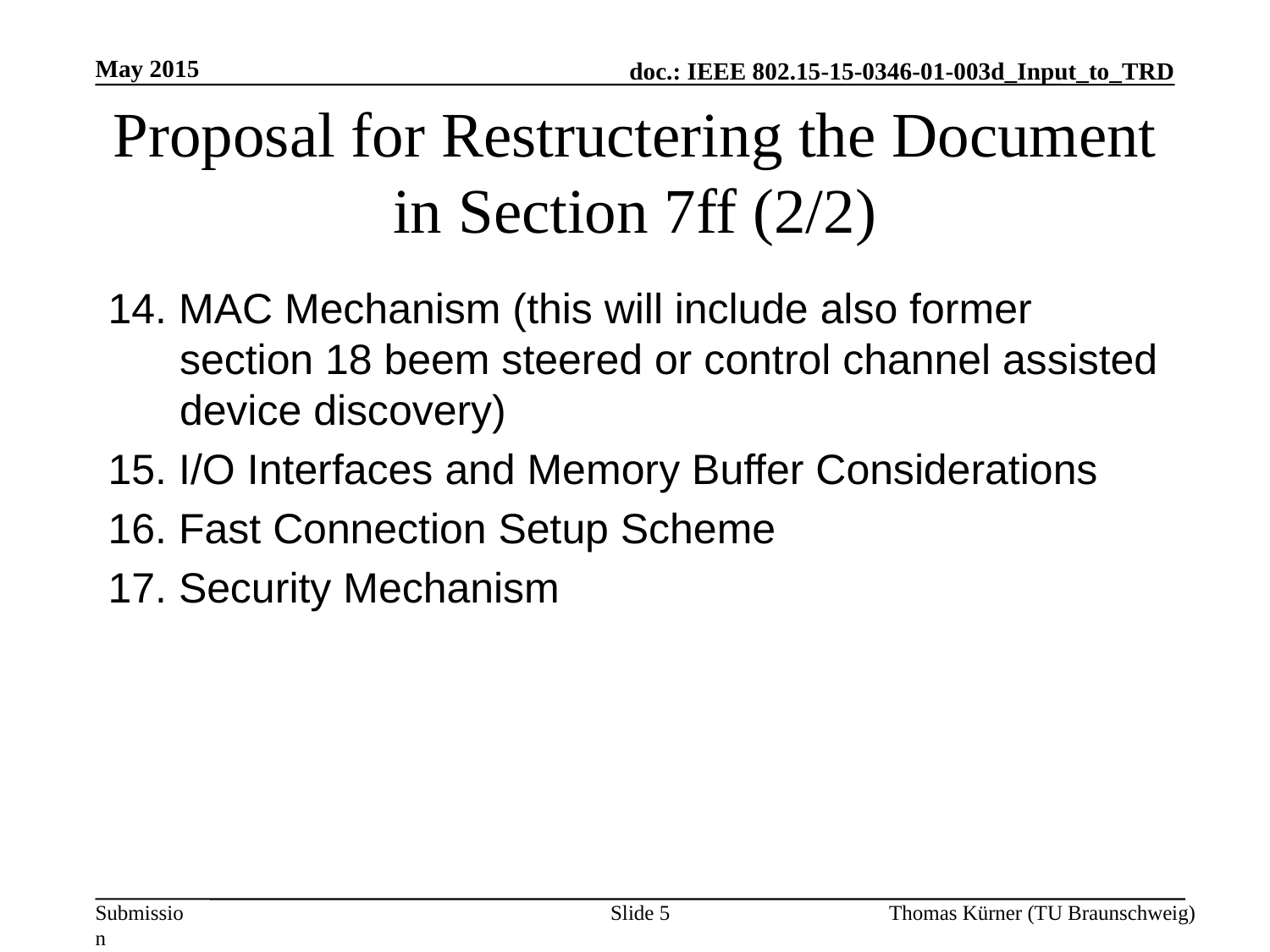

May 2015
# Proposal for Restructering the Document in Section 7ff (2/2)
14. MAC Mechanism (this will include also former section 18 beem steered or control channel assisted device discovery)
15. I/O Interfaces and Memory Buffer Considerations
16. Fast Connection Setup Scheme
17. Security Mechanism

Slide 5
Thomas Kürner (TU Braunschweig)